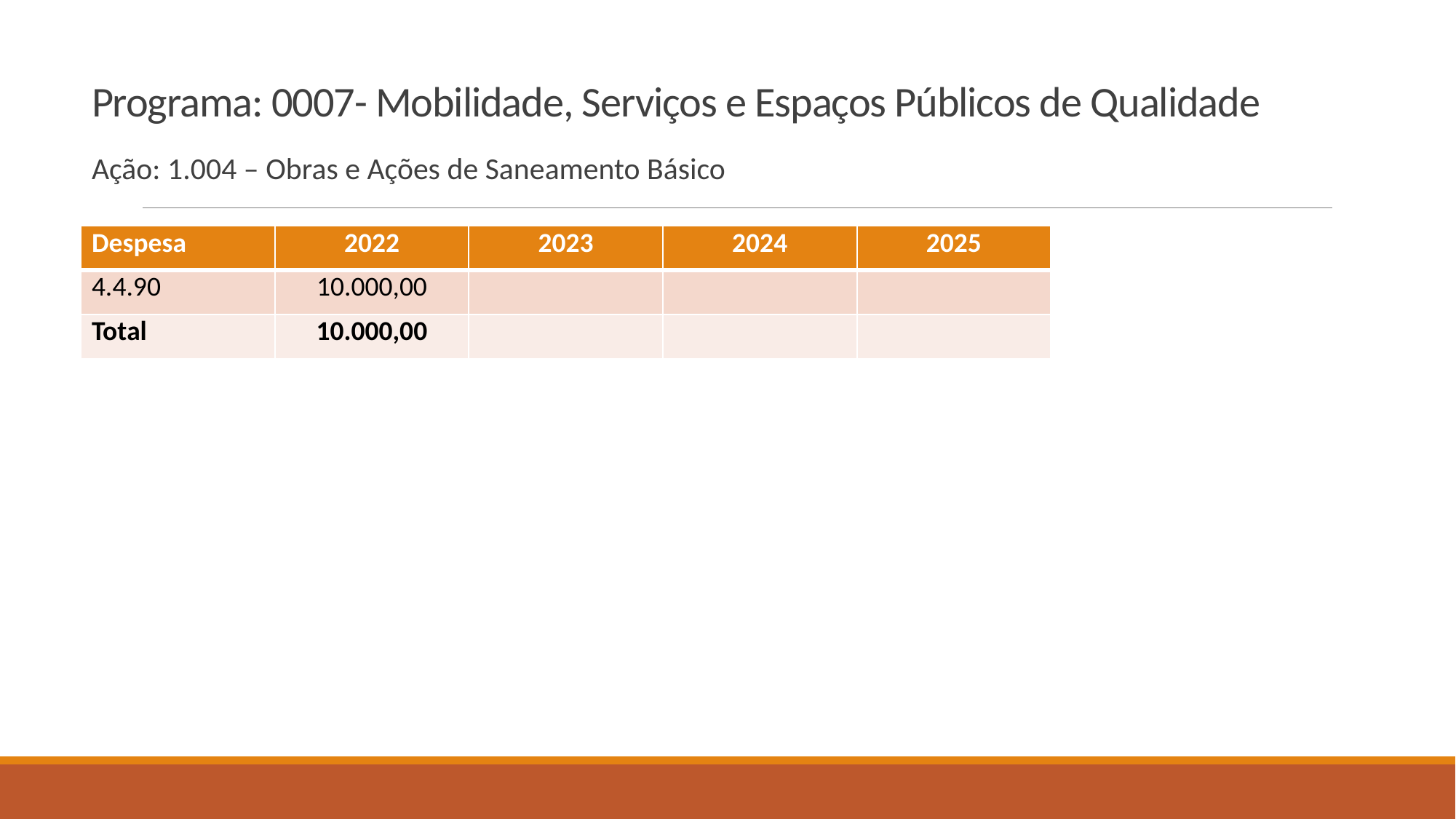

# Programa: 0007- Mobilidade, Serviços e Espaços Públicos de Qualidade
Ação: 1.004 – Obras e Ações de Saneamento Básico
| Despesa | 2022 | 2023 | 2024 | 2025 |
| --- | --- | --- | --- | --- |
| 4.4.90 | 10.000,00 |  |  |  |
| Total | 10.000,00 |  |  |  |